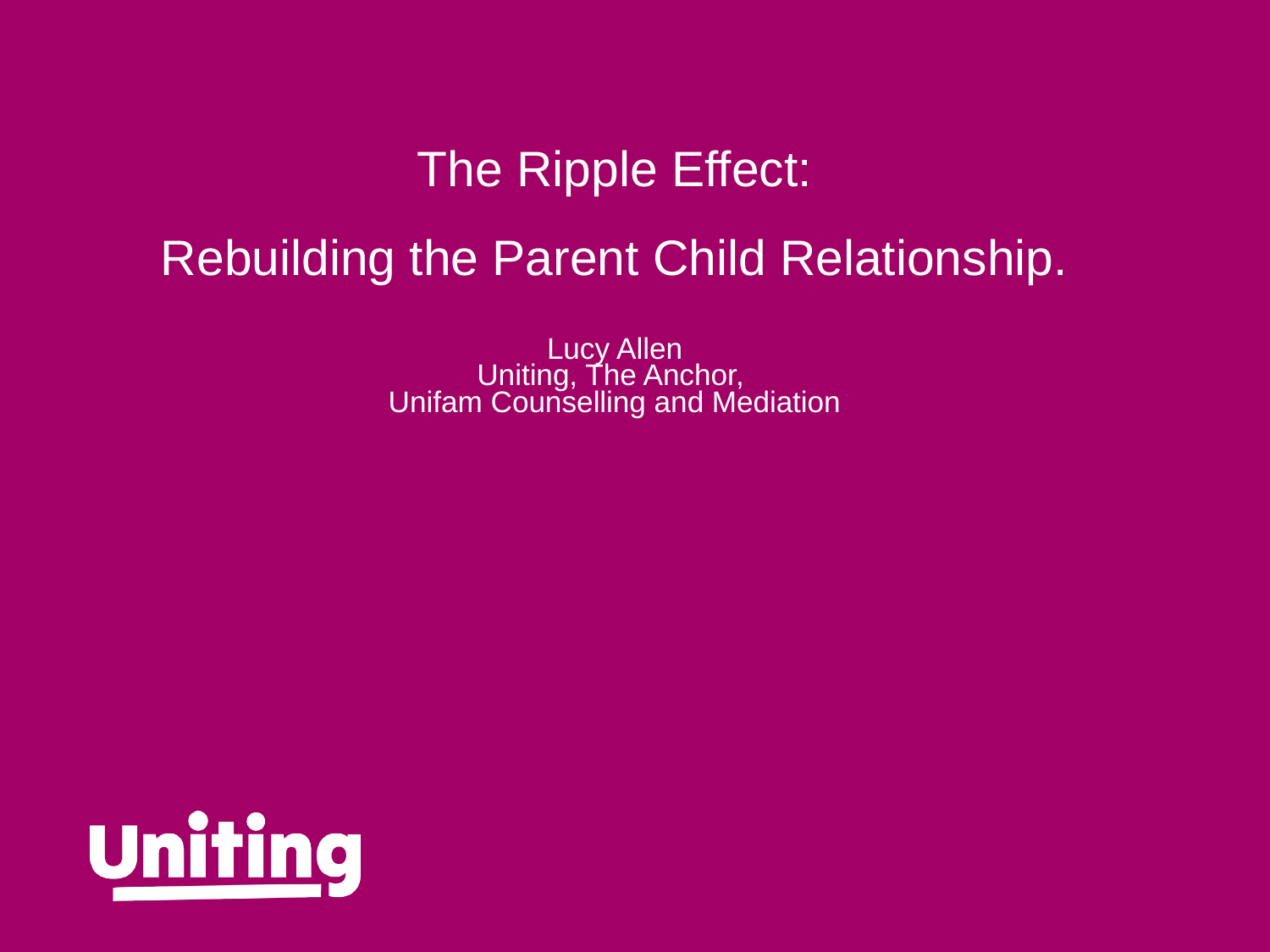

# The Ripple Effect: Rebuilding the Parent Child Relationship. Lucy Allen Uniting, The Anchor, Unifam Counselling and Mediation